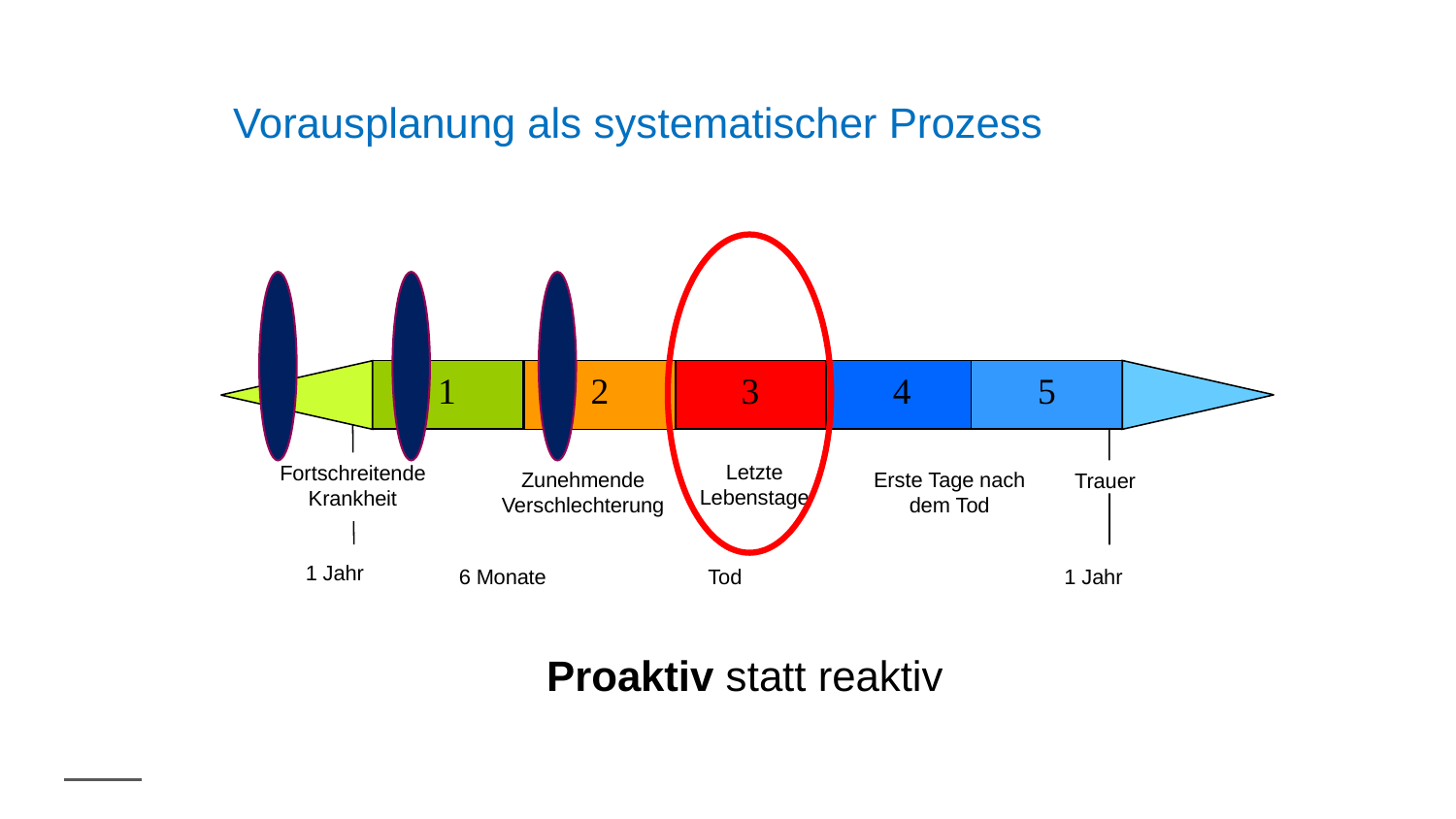

Vorausplanung als systematischer Prozess

1
2
3
4
5

Letzte Lebenstage
Fortschreitende Krankheit
Zunehmende Verschlechterung
Erste Tage nach dem Tod
Trauer
1 Jahr
6 Monate
Tod
1 Jahr

Proaktiv statt reaktiv